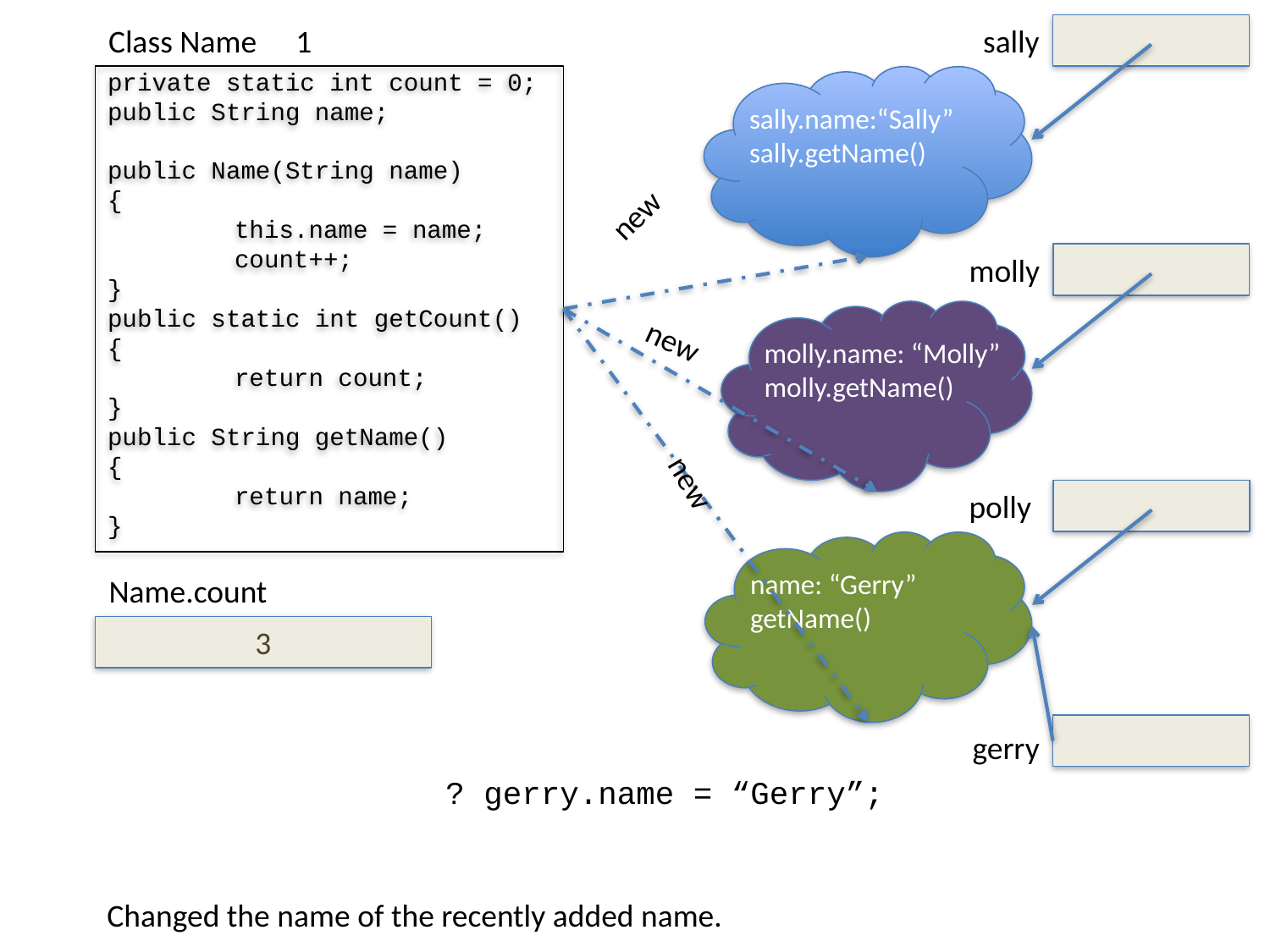

sally

Class Name
1
private static int count = 0;
public String name;

public Name(String name)
{
	this.name = name;
	count++;
}
public static int getCount()
{
	return count;
}
public String getName()
{
	return name;
}

sally.name:“Sally”
sally.getName()
new
molly

molly.name: “Molly”
molly.getName()
new
new
polly

name: “Gerry”
getName()
Name.count
3

gerry
? gerry.name = “Gerry”;
Changed the name of the recently added name.